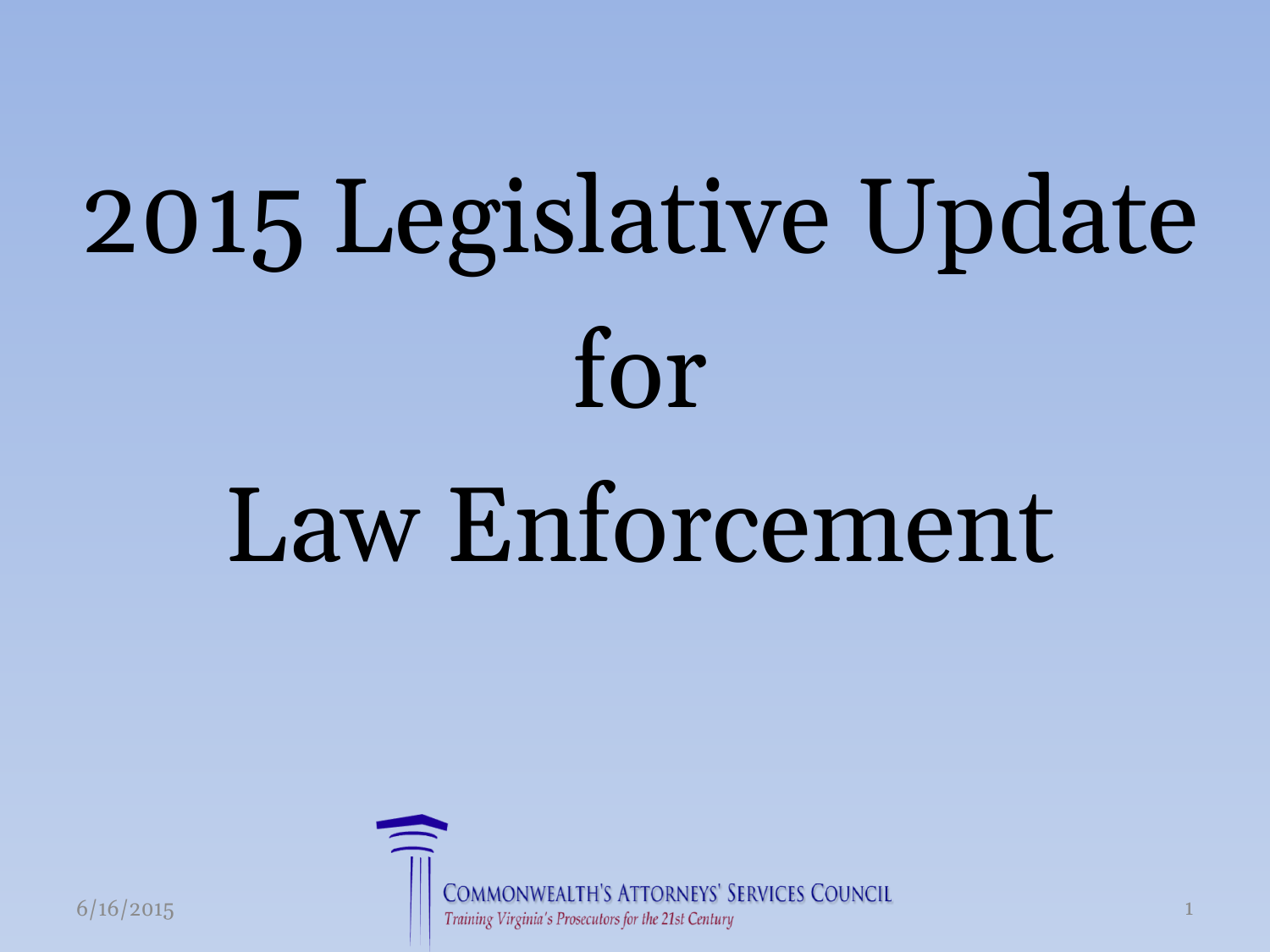

# 2015 Legislative Update for Law Enforcement

6/16/2015
1